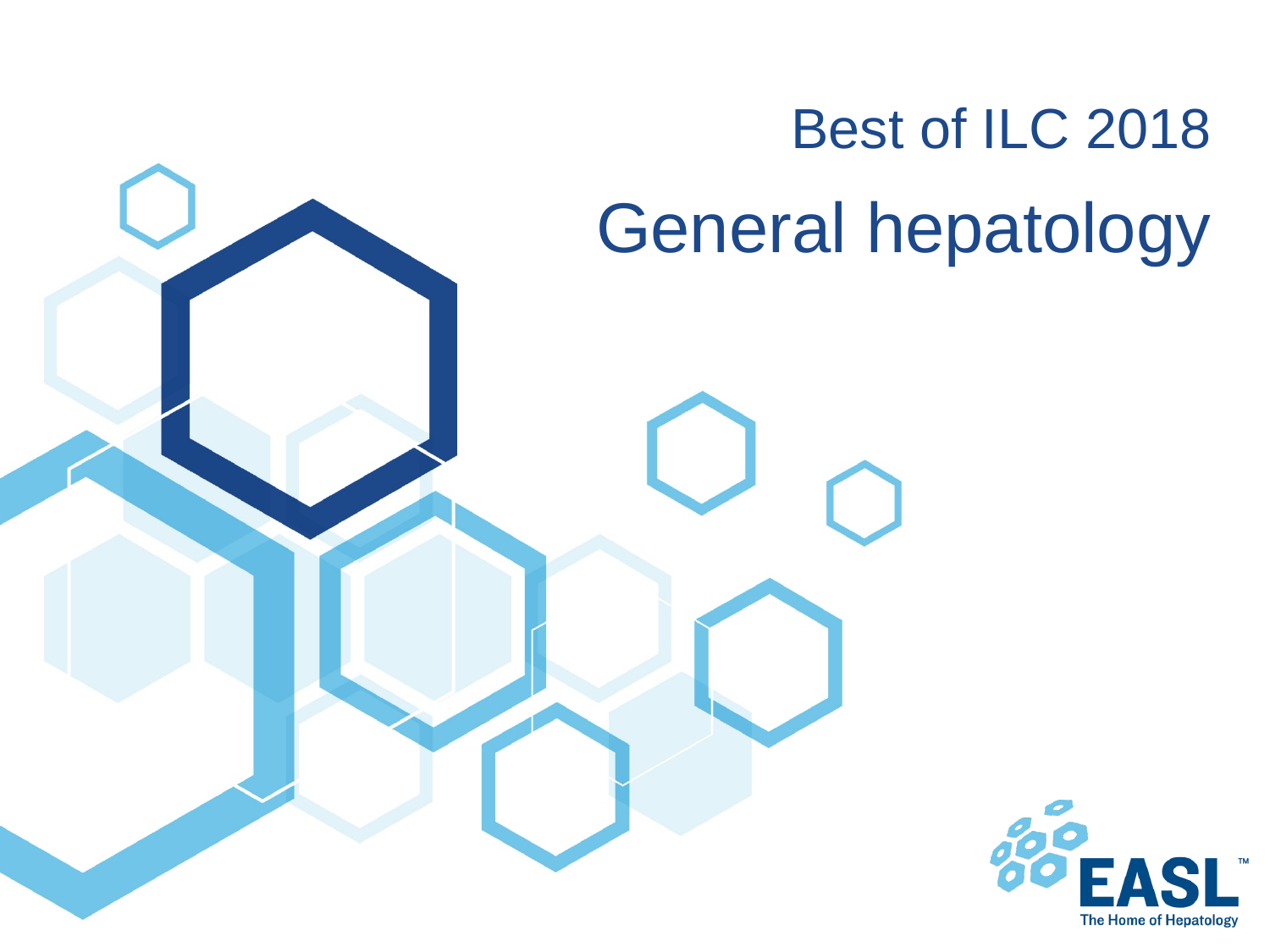

# Best of ILC 2018
General hepatology